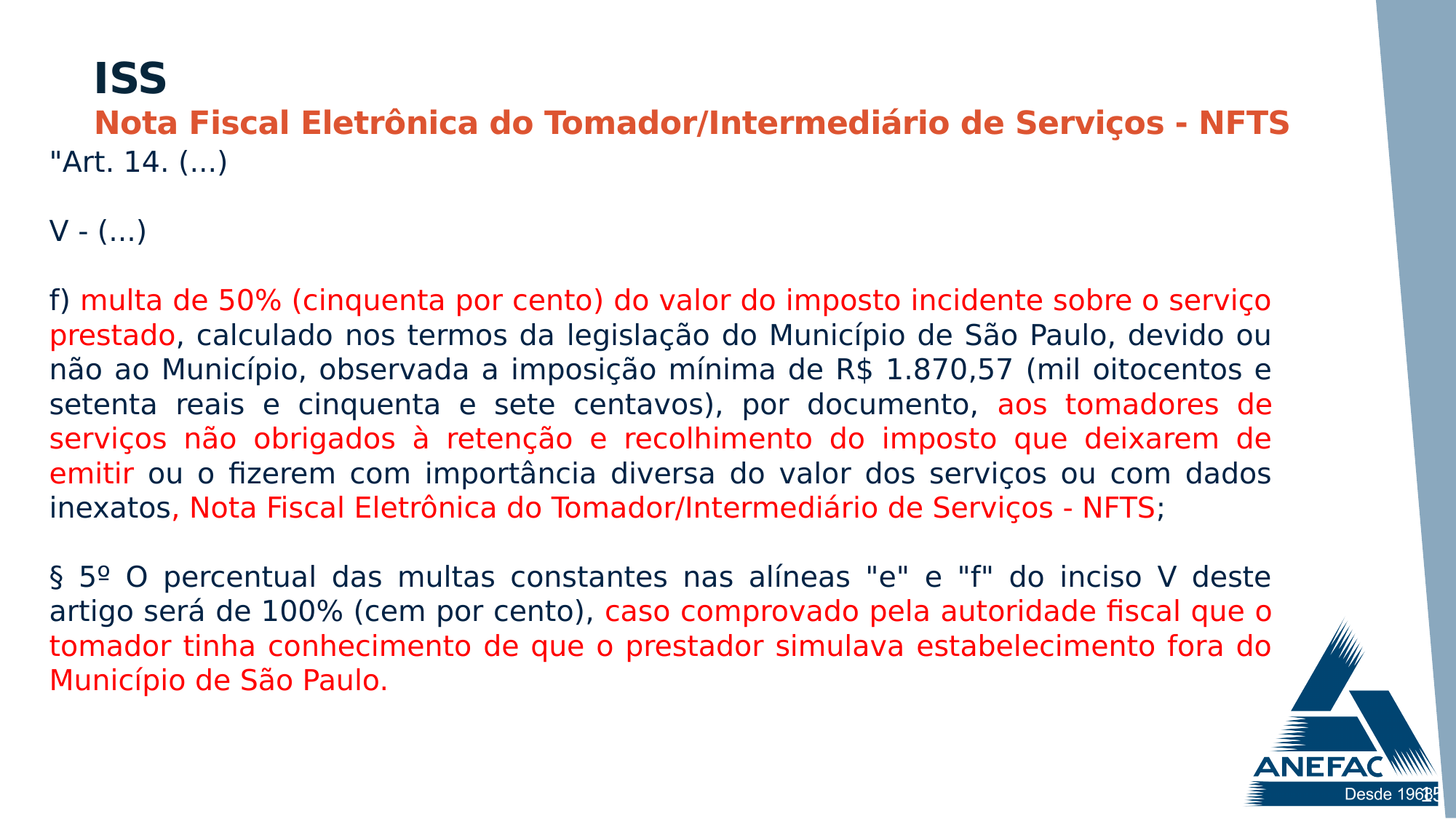

"Art. 14. (...)

V - (...)

f) multa de 50% (cinquenta por cento) do valor do imposto incidente sobre o serviço prestado, calculado nos termos da legislação do Município de São Paulo, devido ou não ao Município, observada a imposição mínima de R$ 1.870,57 (mil oitocentos e setenta reais e cinquenta e sete centavos), por documento, aos tomadores de serviços não obrigados à retenção e recolhimento do imposto que deixarem de emitir ou o fizerem com importância diversa do valor dos serviços ou com dados inexatos, Nota Fiscal Eletrônica do Tomador/Intermediário de Serviços - NFTS;

§ 5º O percentual das multas constantes nas alíneas "e" e "f" do inciso V deste artigo será de 100% (cem por cento), caso comprovado pela autoridade fiscal que o tomador tinha conhecimento de que o prestador simulava estabelecimento fora do Município de São Paulo.

ISS
Nota Fiscal Eletrônica do Tomador/Intermediário de Serviços - NFTS
15